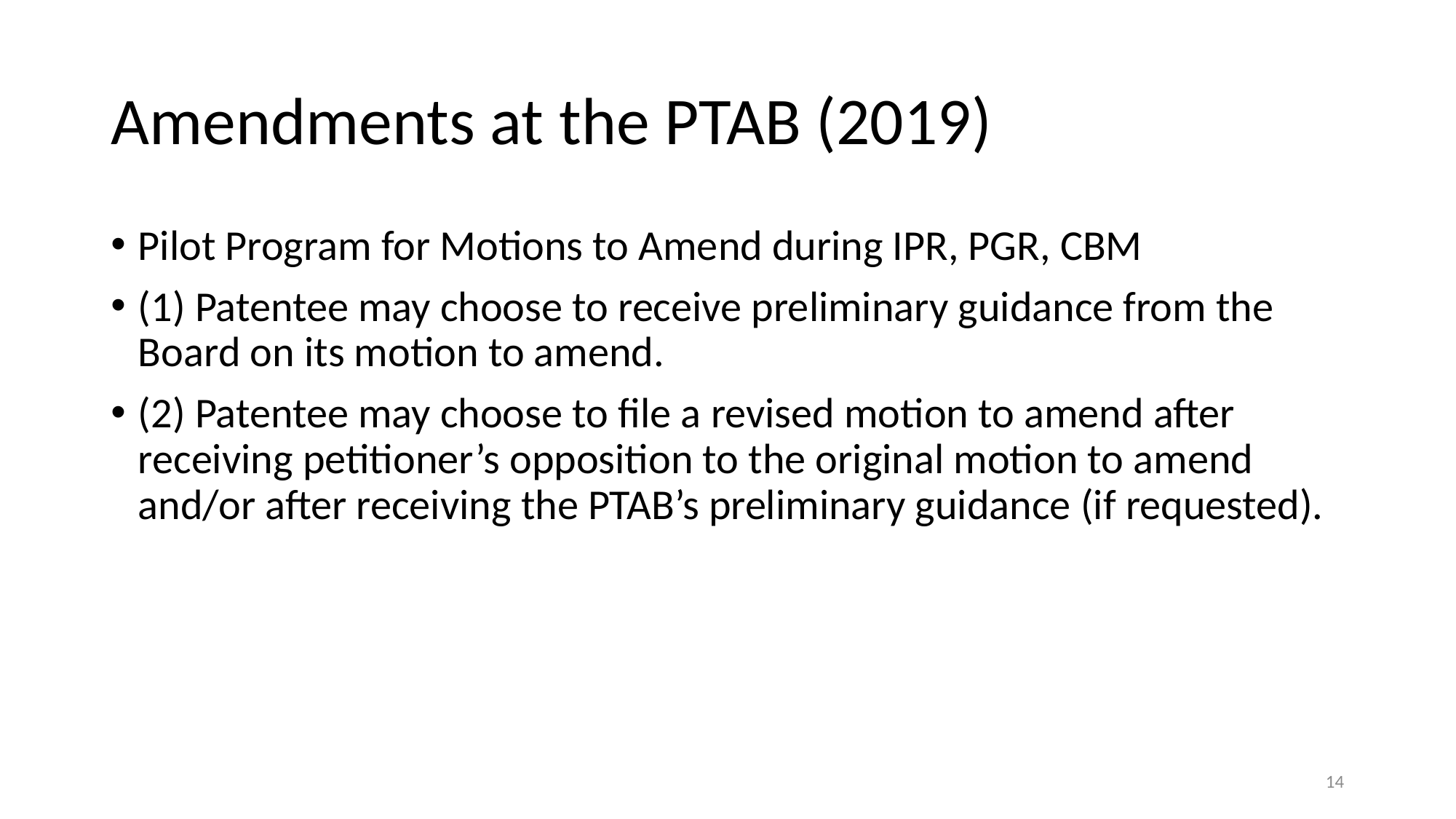

# Amendments at the PTAB (2019)
Pilot Program for Motions to Amend during IPR, PGR, CBM
(1) Patentee may choose to receive preliminary guidance from the Board on its motion to amend.
(2) Patentee may choose to file a revised motion to amend after receiving petitioner’s opposition to the original motion to amend and/or after receiving the PTAB’s preliminary guidance (if requested).
14